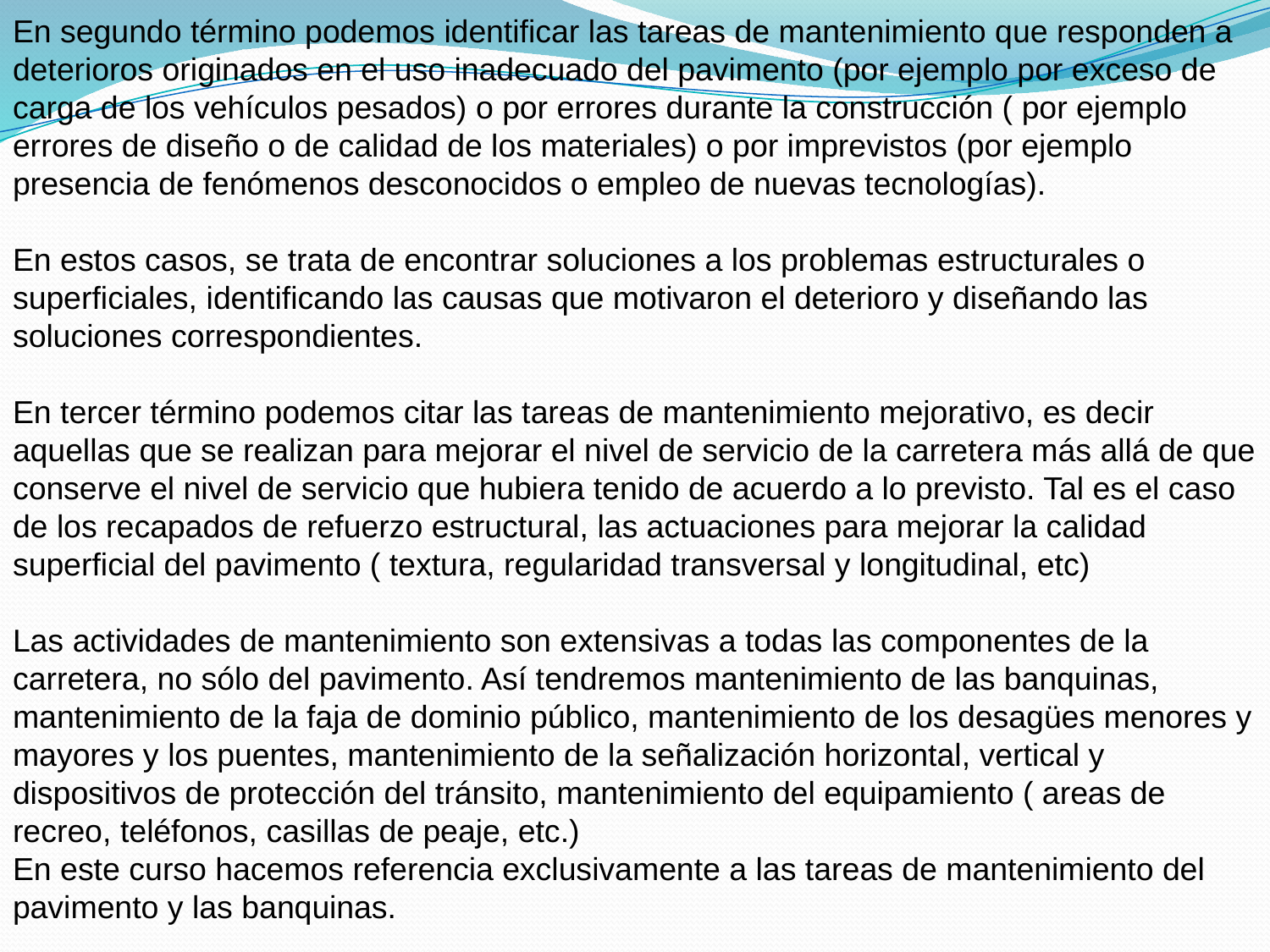

En segundo término podemos identificar las tareas de mantenimiento que responden a deterioros originados en el uso inadecuado del pavimento (por ejemplo por exceso de carga de los vehículos pesados) o por errores durante la construcción ( por ejemplo errores de diseño o de calidad de los materiales) o por imprevistos (por ejemplo presencia de fenómenos desconocidos o empleo de nuevas tecnologías).

En estos casos, se trata de encontrar soluciones a los problemas estructurales o superficiales, identificando las causas que motivaron el deterioro y diseñando las soluciones correspondientes.

En tercer término podemos citar las tareas de mantenimiento mejorativo, es decir aquellas que se realizan para mejorar el nivel de servicio de la carretera más allá de que conserve el nivel de servicio que hubiera tenido de acuerdo a lo previsto. Tal es el caso de los recapados de refuerzo estructural, las actuaciones para mejorar la calidad superficial del pavimento ( textura, regularidad transversal y longitudinal, etc)

Las actividades de mantenimiento son extensivas a todas las componentes de la carretera, no sólo del pavimento. Así tendremos mantenimiento de las banquinas, mantenimiento de la faja de dominio público, mantenimiento de los desagües menores y mayores y los puentes, mantenimiento de la señalización horizontal, vertical y dispositivos de protección del tránsito, mantenimiento del equipamiento ( areas de recreo, teléfonos, casillas de peaje, etc.)
En este curso hacemos referencia exclusivamente a las tareas de mantenimiento del pavimento y las banquinas.